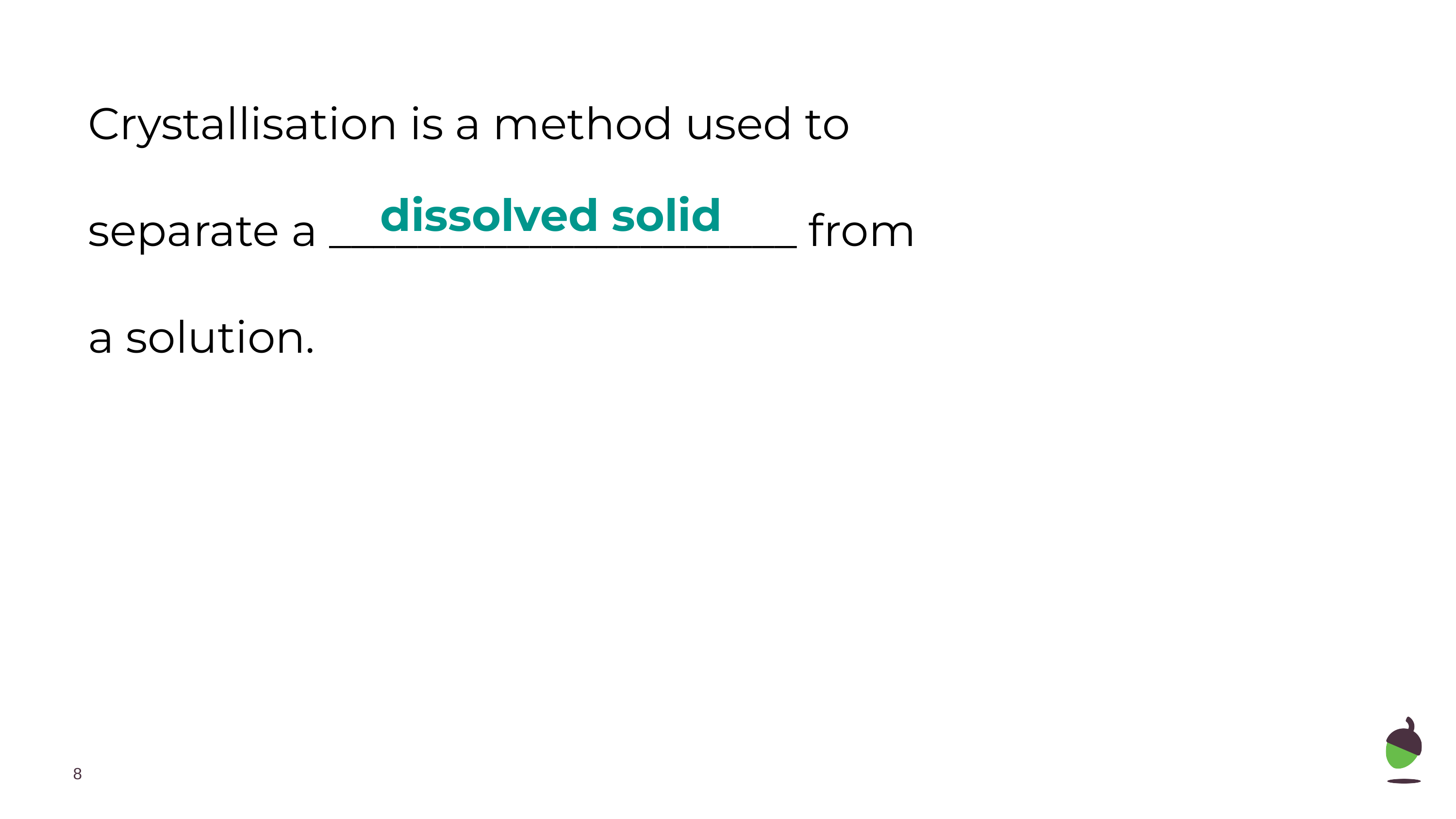

Crystallisation is a method used to

separate a _____________________ from

a solution.
dissolved solid
8